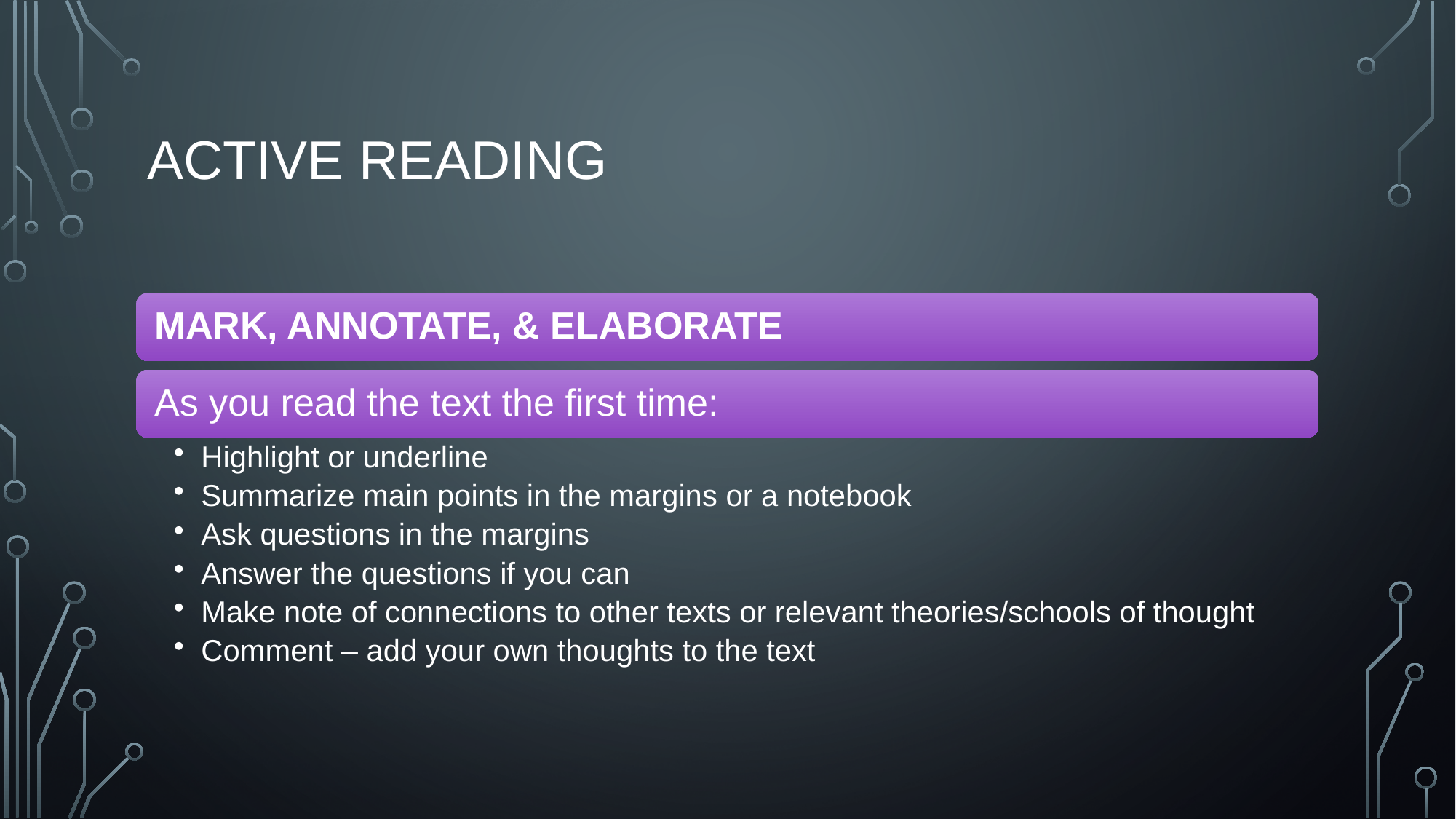

# Active Reading
MARK, ANNOTATE, & ELABORATE
As you read the text the first time:
Highlight or underline
Summarize main points in the margins or a notebook
Ask questions in the margins
Answer the questions if you can
Make note of connections to other texts or relevant theories/schools of thought
Comment – add your own thoughts to the text